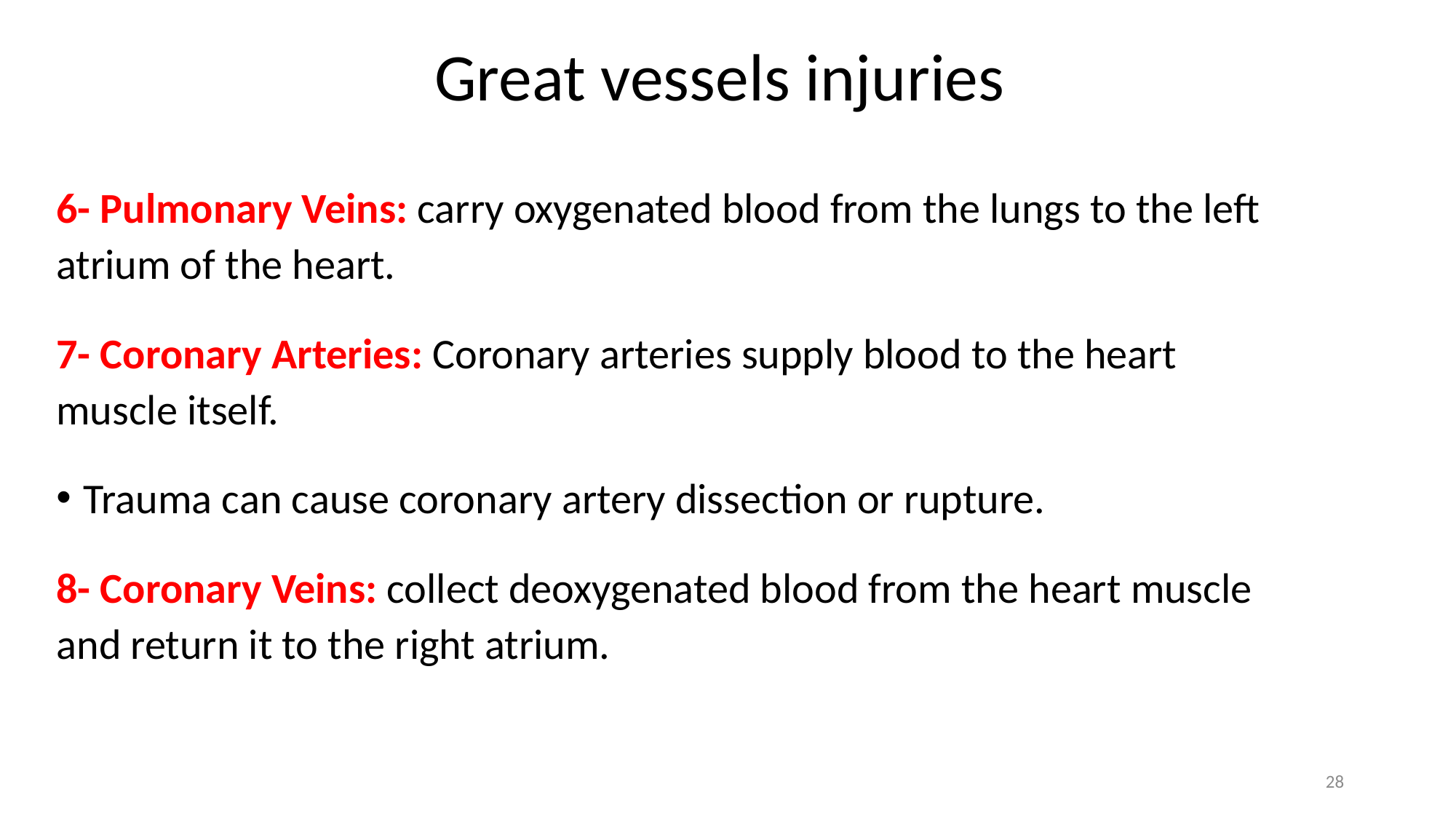

# Great vessels injuries
6- Pulmonary Veins: carry oxygenated blood from the lungs to the left atrium of the heart.
7- Coronary Arteries: Coronary arteries supply blood to the heart muscle itself.
Trauma can cause coronary artery dissection or rupture.
8- Coronary Veins: collect deoxygenated blood from the heart muscle and return it to the right atrium.

28